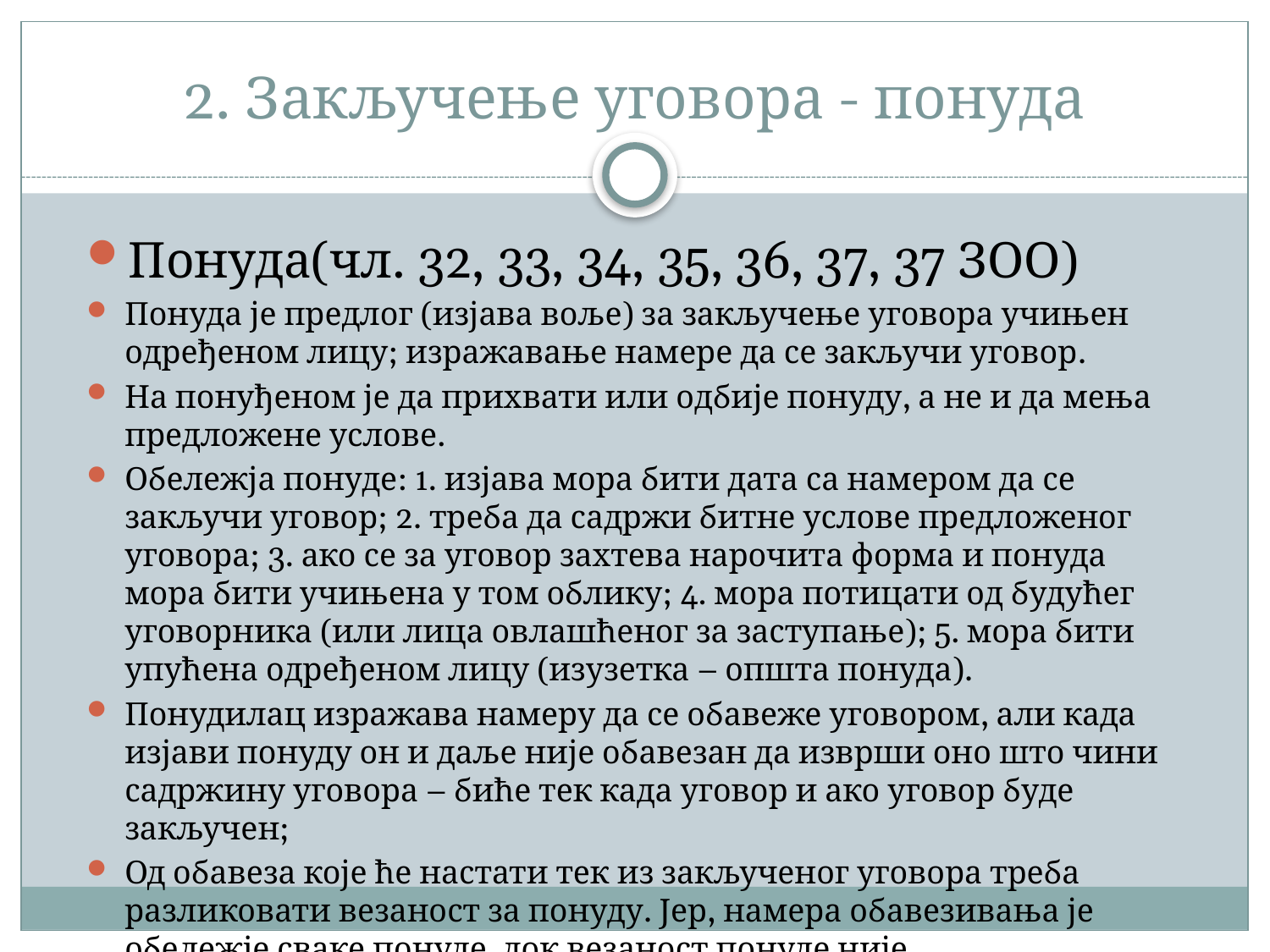

# 2. Закључење уговора - понуда
Понуда(чл. 32, 33, 34, 35, 36, 37, 37 ЗОО)
Понуда је предлог (изјава воље) за закључење уговора учињен одређеном лицу; изражавање намере да се закључи уговор.
На понуђеном је да прихвати или одбије понуду, а не и да мења предложене услове.
Обележја понуде: 1. изјава мора бити дата са намером да се закључи уговор; 2. треба да садржи битне услове предложеног уговора; 3. ако се за уговор захтева нарочита форма и понуда мора бити учињена у том облику; 4. мора потицати од будућег уговорника (или лица овлашћеног за заступање); 5. мора бити упућена одређеном лицу (изузетка – општа понуда).
Понудилац изражава намеру да се обавеже уговором, али када изјави понуду он и даље није обавезан да изврши оно што чини садржину уговора – биће тек када уговор и ако уговор буде закључен;
Од обавеза које ће настати тек из закљученог уговора треба разликовати везаност за понуду. Јер, намера обавезивања је обележје сваке понуде, док везаност понуде није.